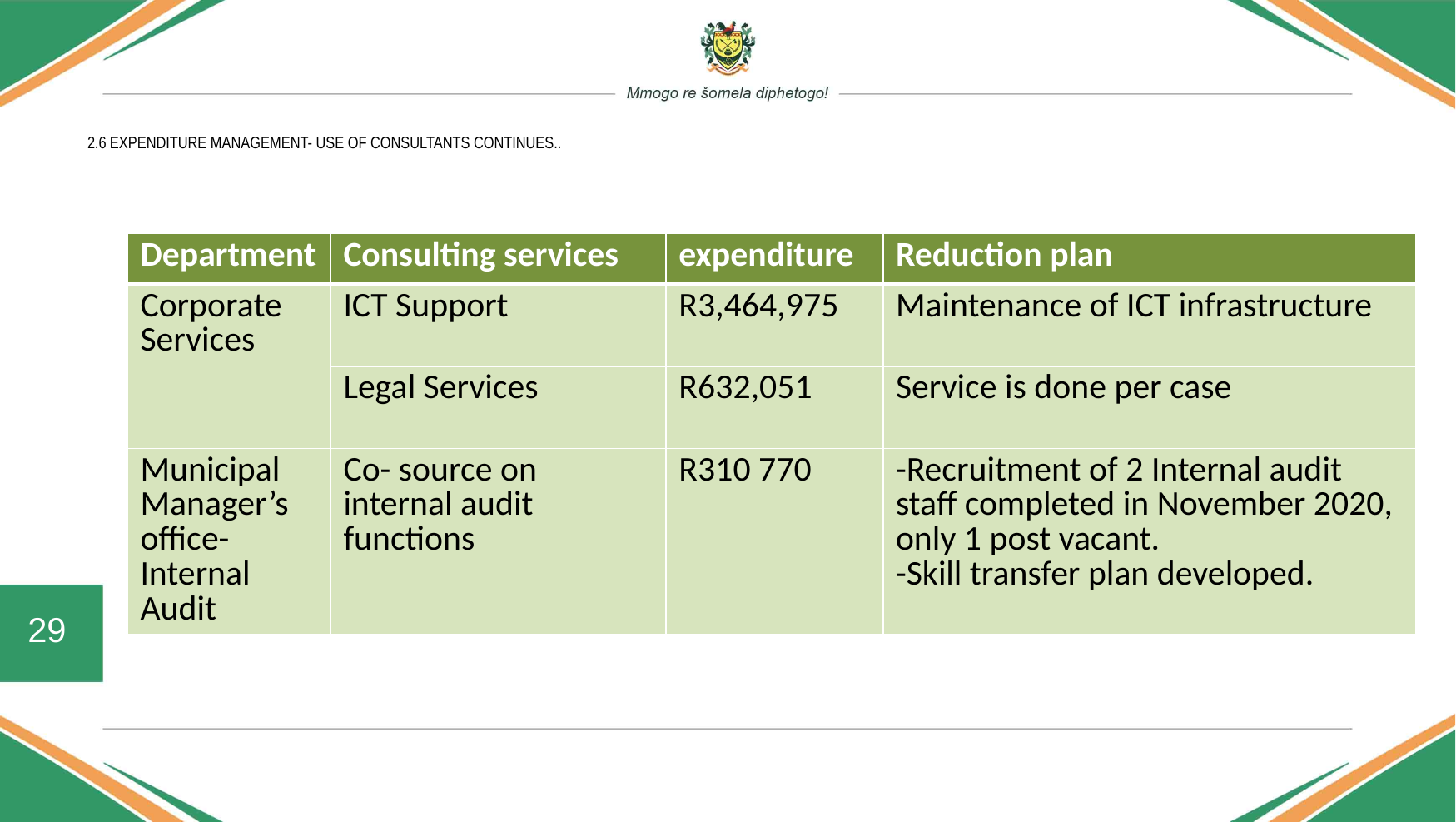

# 2.6 EXPENDITURE MANAGEMENT- USE OF CONSULTANTS CONTINUES..
| Department | Consulting services | expenditure | Reduction plan |
| --- | --- | --- | --- |
| Corporate Services | ICT Support | R3,464,975 | Maintenance of ICT infrastructure |
|  | Legal Services | R632,051 | Service is done per case |
| Municipal Manager’s office- Internal Audit | Co- source on internal audit functions | R310 770 | -Recruitment of 2 Internal audit staff completed in November 2020, only 1 post vacant. -Skill transfer plan developed. |
29